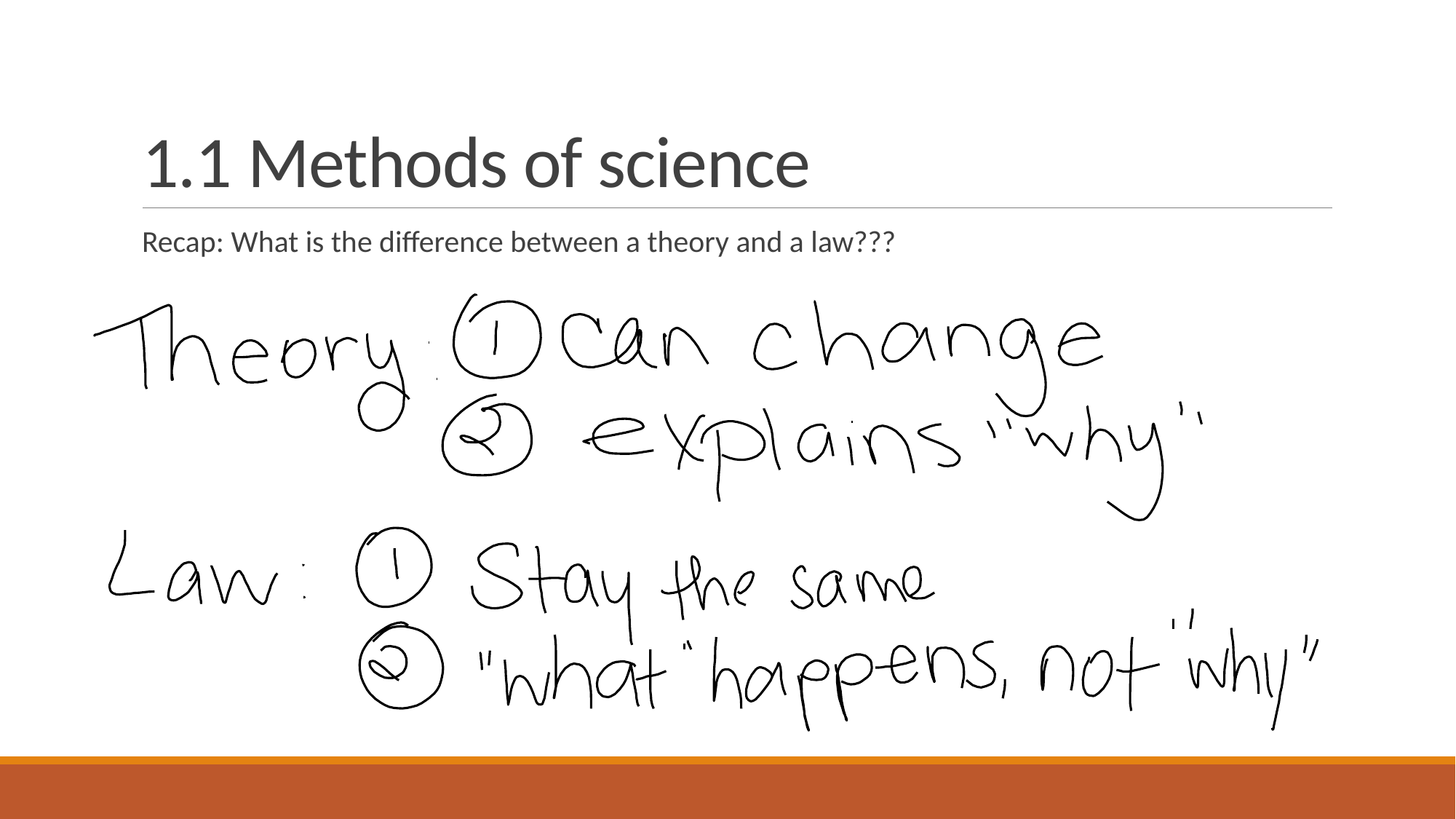

# 1.1 Methods of science
Recap: What is the difference between a theory and a law???